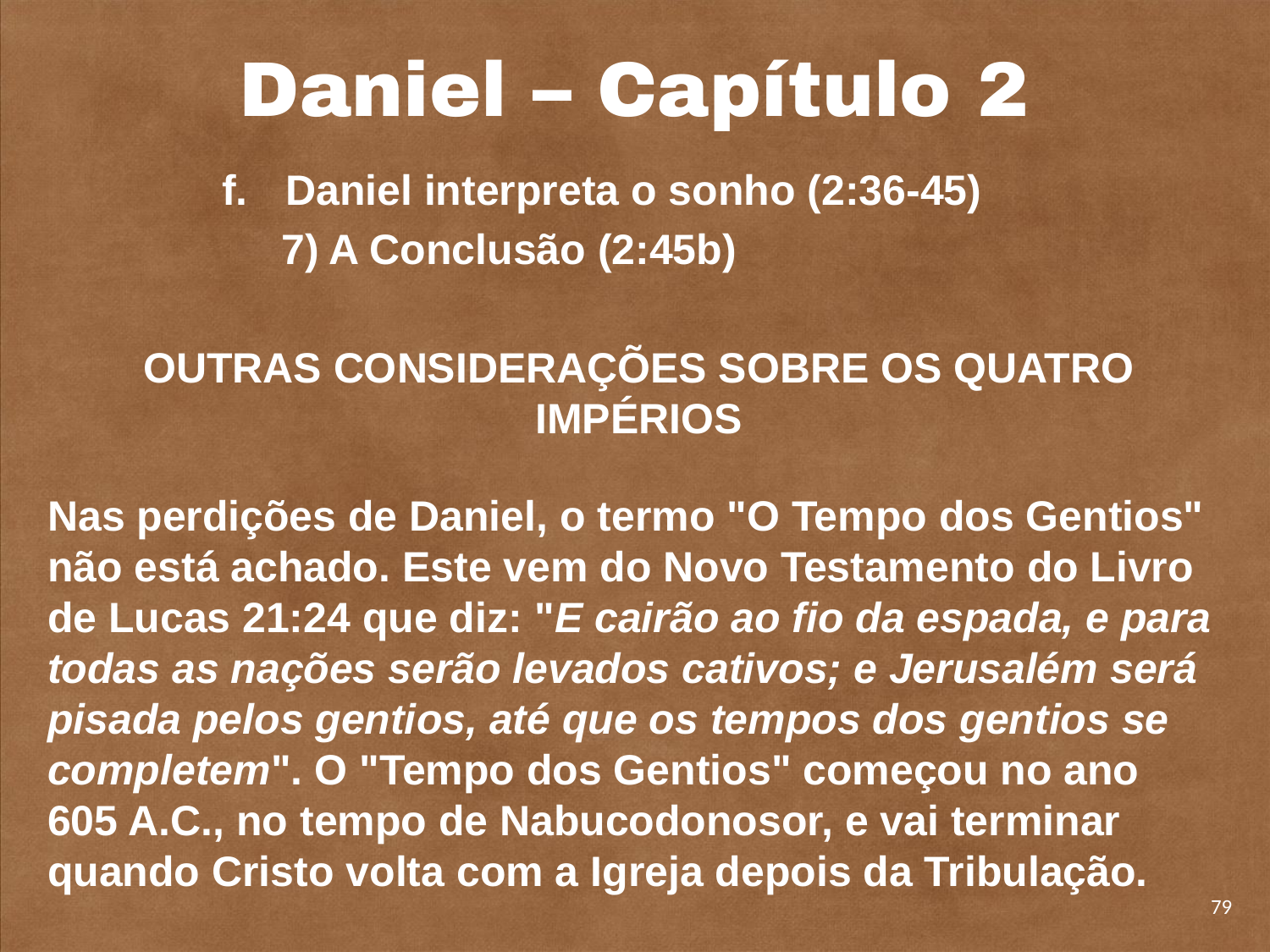

# Daniel – Capítulo 2
Daniel interpreta o sonho (2:36-45)
7) A Conclusão (2:45b)

OUTRAS CONSIDERAÇÕES SOBRE OS QUATRO IMPÉRIOS
Nas perdições de Daniel, o termo "O Tempo dos Gentios" não está achado. Este vem do Novo Testamento do Livro de Lucas 21:24 que diz: "E cairão ao fio da espada, e para todas as nações serão levados cativos; e Jerusalém será pisada pelos gentios, até que os tempos dos gentios se completem". O "Tempo dos Gentios" começou no ano 605 A.C., no tempo de Nabucodonosor, e vai terminar quando Cristo volta com a Igreja depois da Tribulação.
79